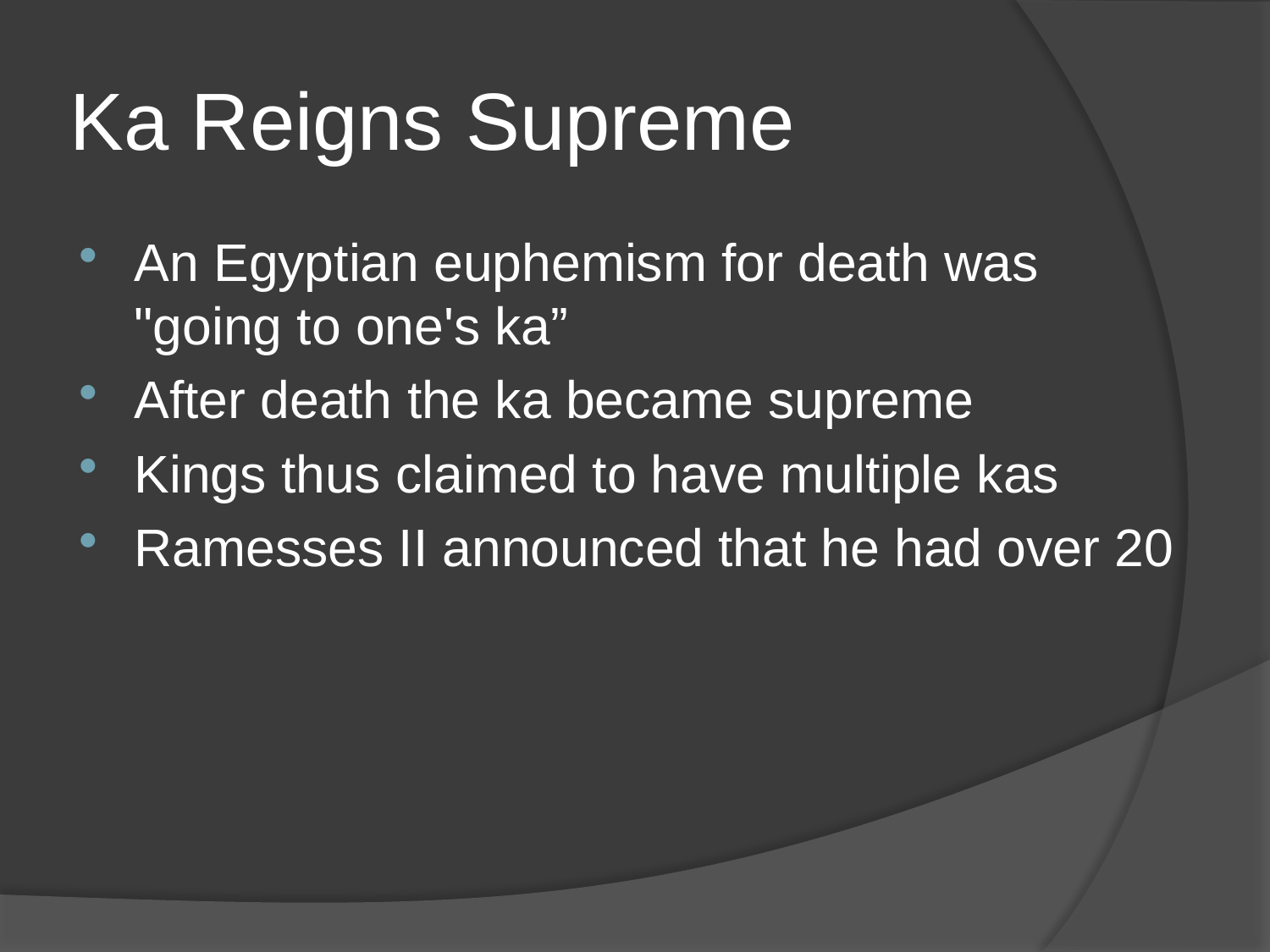

# Ka Reigns Supreme
An Egyptian euphemism for death was "going to one's ka”
After death the ka became supreme
Kings thus claimed to have multiple kas
Ramesses II announced that he had over 20